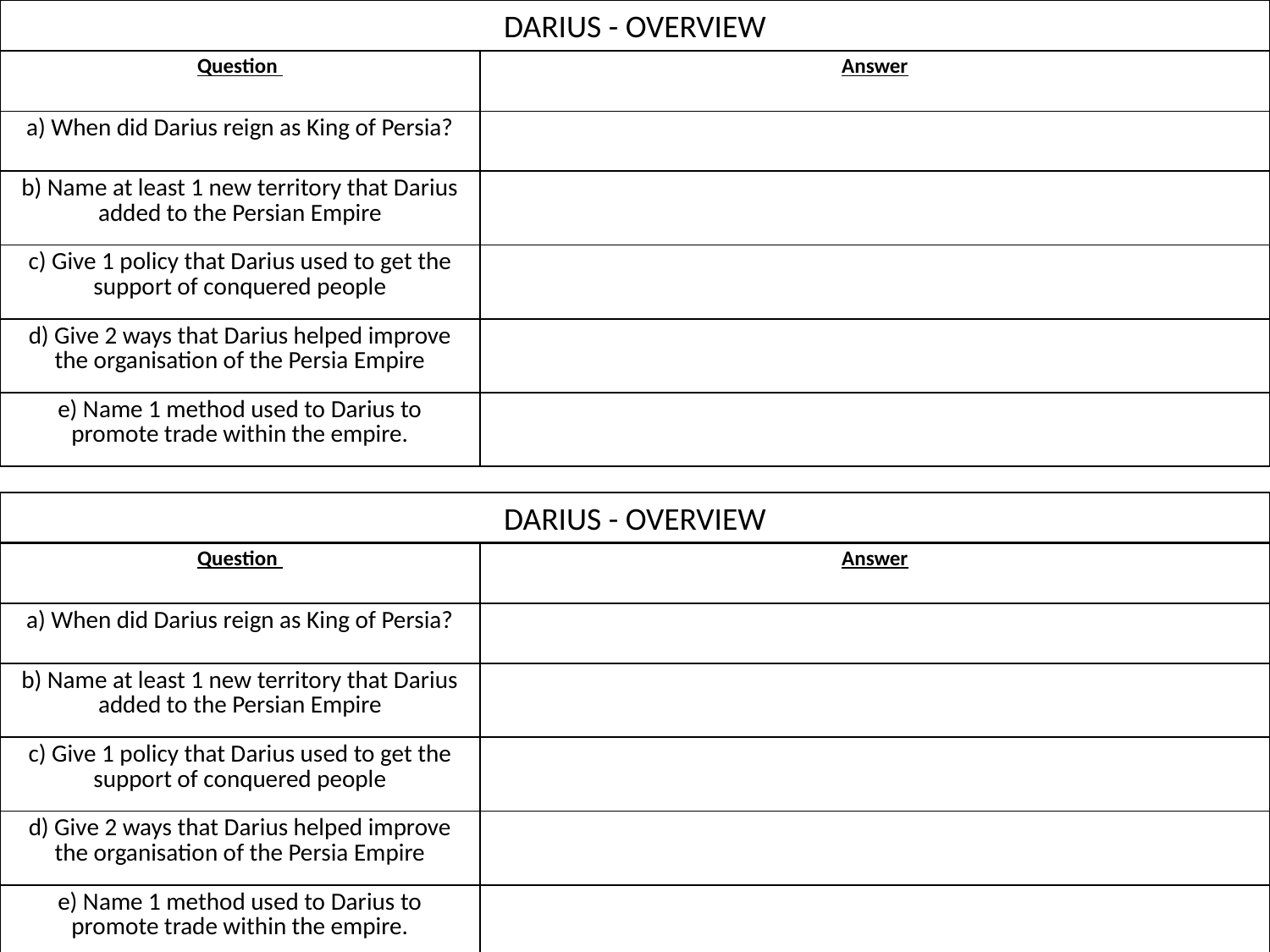

DARIUS - OVERVIEW
| Question | Answer |
| --- | --- |
| a) When did Darius reign as King of Persia? |  |
| b) Name at least 1 new territory that Darius added to the Persian Empire |  |
| c) Give 1 policy that Darius used to get the support of conquered people |  |
| d) Give 2 ways that Darius helped improve the organisation of the Persia Empire |  |
| e) Name 1 method used to Darius to promote trade within the empire. |  |
DARIUS - OVERVIEW
| Question | Answer |
| --- | --- |
| a) When did Darius reign as King of Persia? |  |
| b) Name at least 1 new territory that Darius added to the Persian Empire |  |
| c) Give 1 policy that Darius used to get the support of conquered people |  |
| d) Give 2 ways that Darius helped improve the organisation of the Persia Empire |  |
| e) Name 1 method used to Darius to promote trade within the empire. |  |